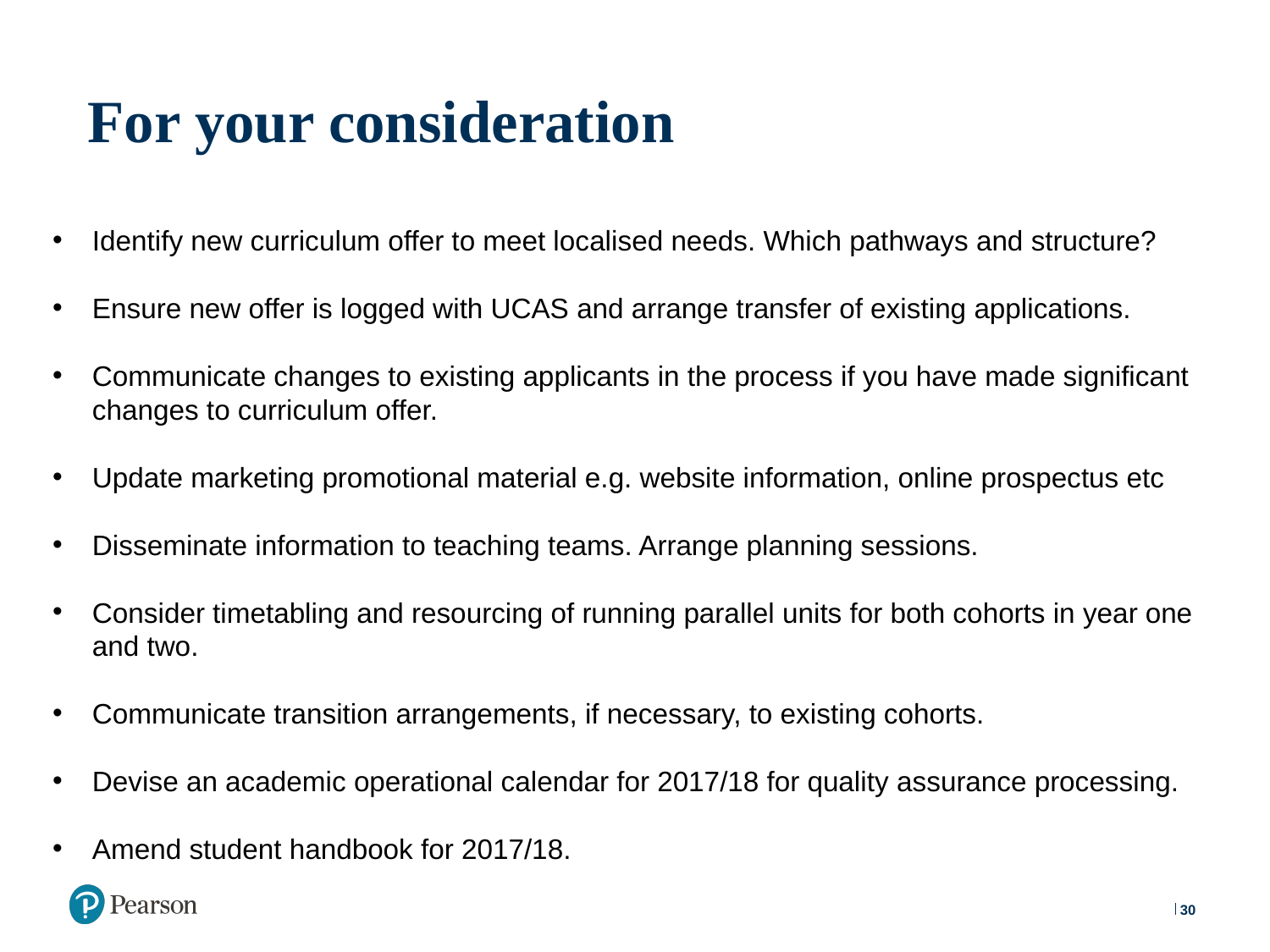

# For your consideration
Identify new curriculum offer to meet localised needs. Which pathways and structure?

Ensure new offer is logged with UCAS and arrange transfer of existing applications.

Communicate changes to existing applicants in the process if you have made significant changes to curriculum offer.

Update marketing promotional material e.g. website information, online prospectus etc

Disseminate information to teaching teams. Arrange planning sessions.

Consider timetabling and resourcing of running parallel units for both cohorts in year one and two.

Communicate transition arrangements, if necessary, to existing cohorts.

Devise an academic operational calendar for 2017/18 for quality assurance processing.

Amend student handbook for 2017/18.

30